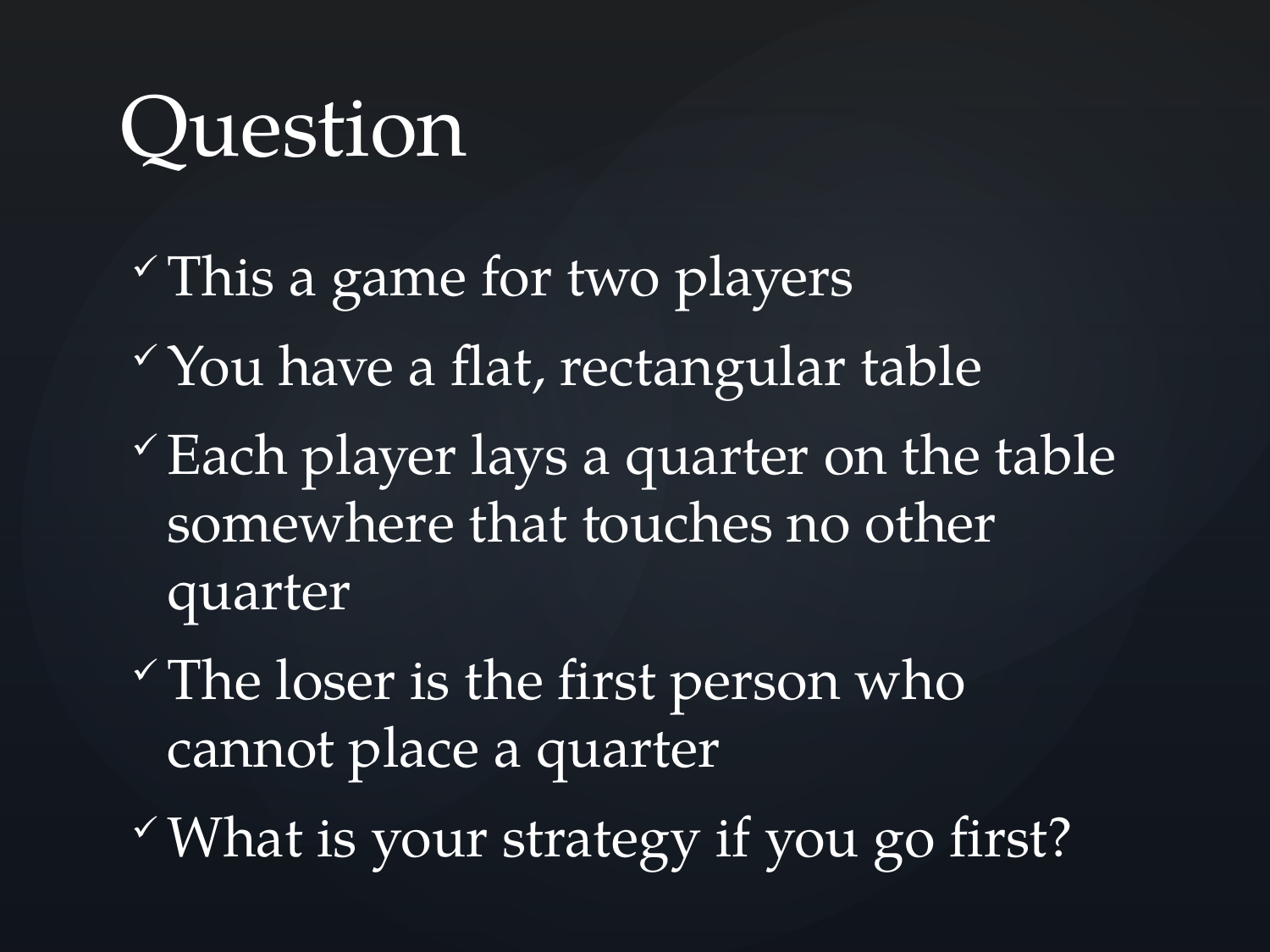

# Question
This a game for two players
You have a flat, rectangular table
Each player lays a quarter on the table  somewhere that touches no other quarter
The loser is the first person who cannot place a quarter
What is your strategy if you go first?